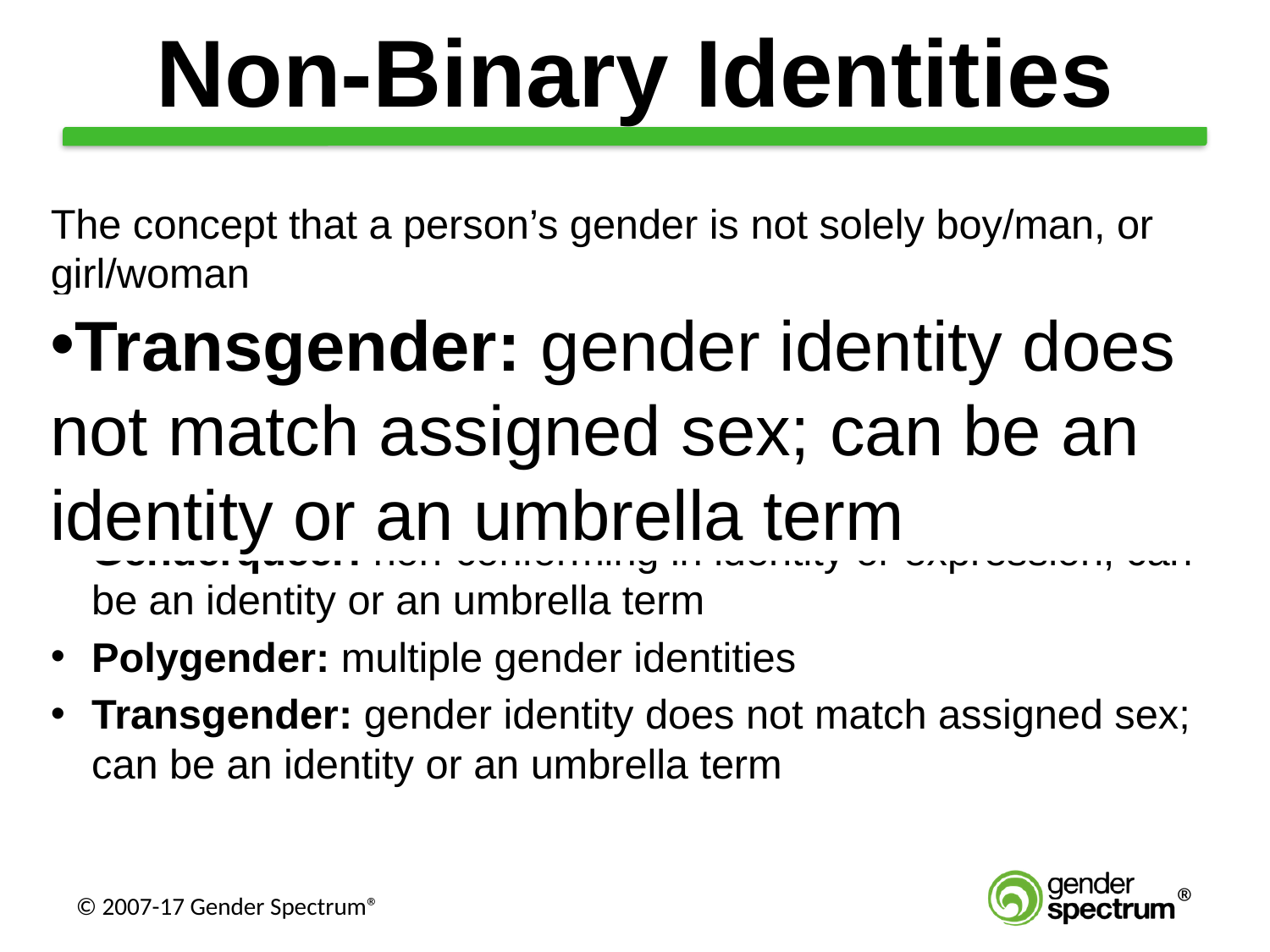

# Non-Binary Identities
The concept that a person’s gender is not solely boy/man, or girl/woman
Bi-gender: any two gender identities
Demi-gender: non-binary with partial connection to a gender
Gender fluid: identity that changes
Genderqueer: non-conforming in identity or expression; can be an identity or an umbrella term
Polygender: multiple gender identities
Transgender: gender identity does not match assigned sex; can be an identity or an umbrella term
Transgender: gender identity does not match assigned sex; can be an identity or an umbrella term